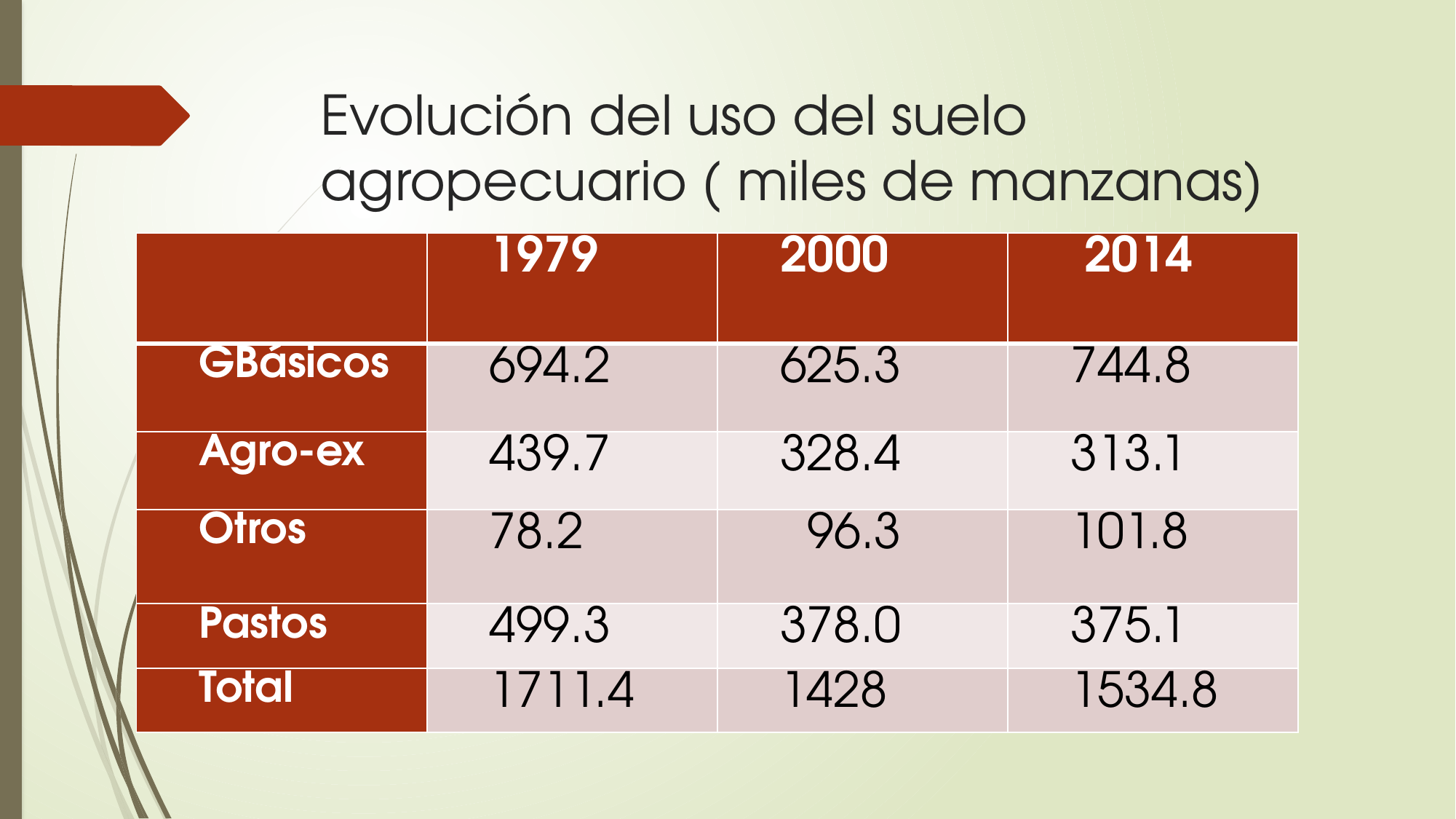

# Evolución del uso del suelo agropecuario ( miles de manzanas)
|  | 1979 | 2000 | 2014 |
| --- | --- | --- | --- |
| GBásicos | 694.2 | 625.3 | 744.8 |
| Agro-ex | 439.7 | 328.4 | 313.1 |
| Otros | 78.2 | 96.3 | 101.8 |
| Pastos | 499.3 | 378.0 | 375.1 |
| Total | 1711.4 | 1428 | 1534.8 |